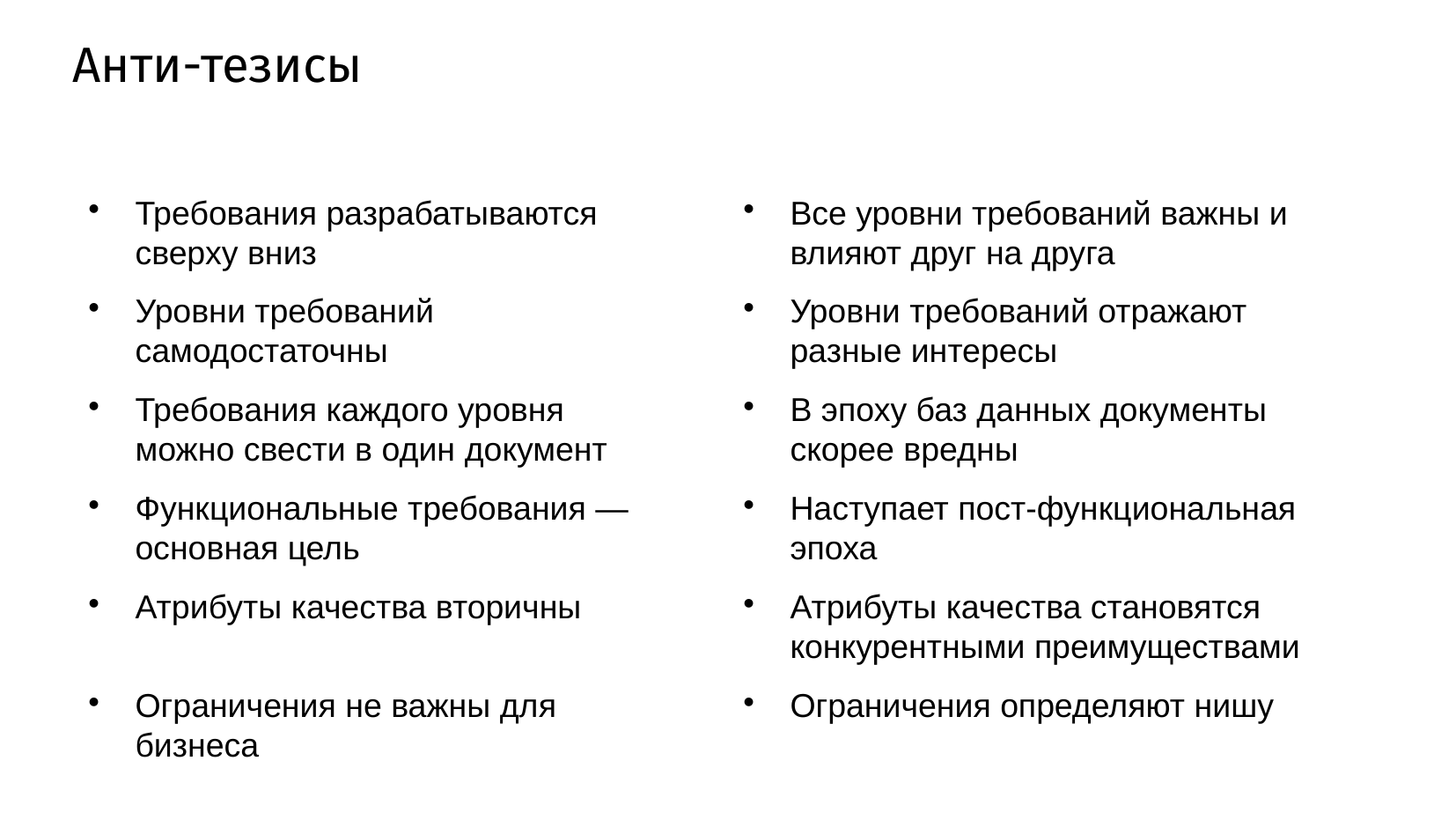

Анти-тезисы
Требования разрабатываются сверху вниз
Уровни требований самодостаточны
Требования каждого уровня можно свести в один документ
Функциональные требования — основная цель
Атрибуты качества вторичны
Ограничения не важны для бизнеса
Все уровни требований важны и влияют друг на друга
Уровни требований отражают разные интересы
В эпоху баз данных документы скорее вредны
Наступает пост-функциональная эпоха
Атрибуты качества становятся конкурентными преимуществами
Ограничения определяют нишу